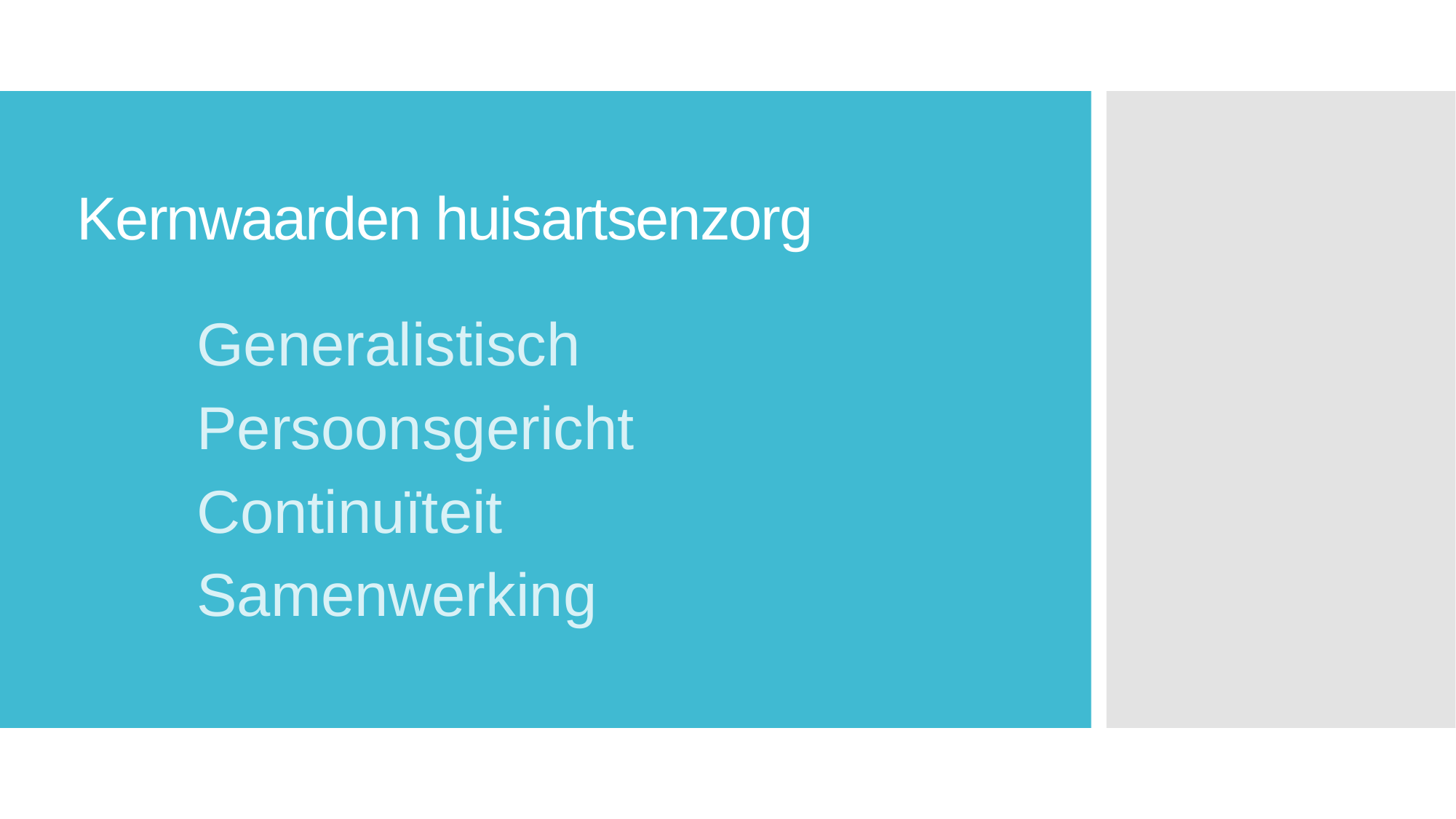

# Kernwaarden huisartsenzorg
Generalistisch
Persoonsgericht
Continuïteit
Samenwerking